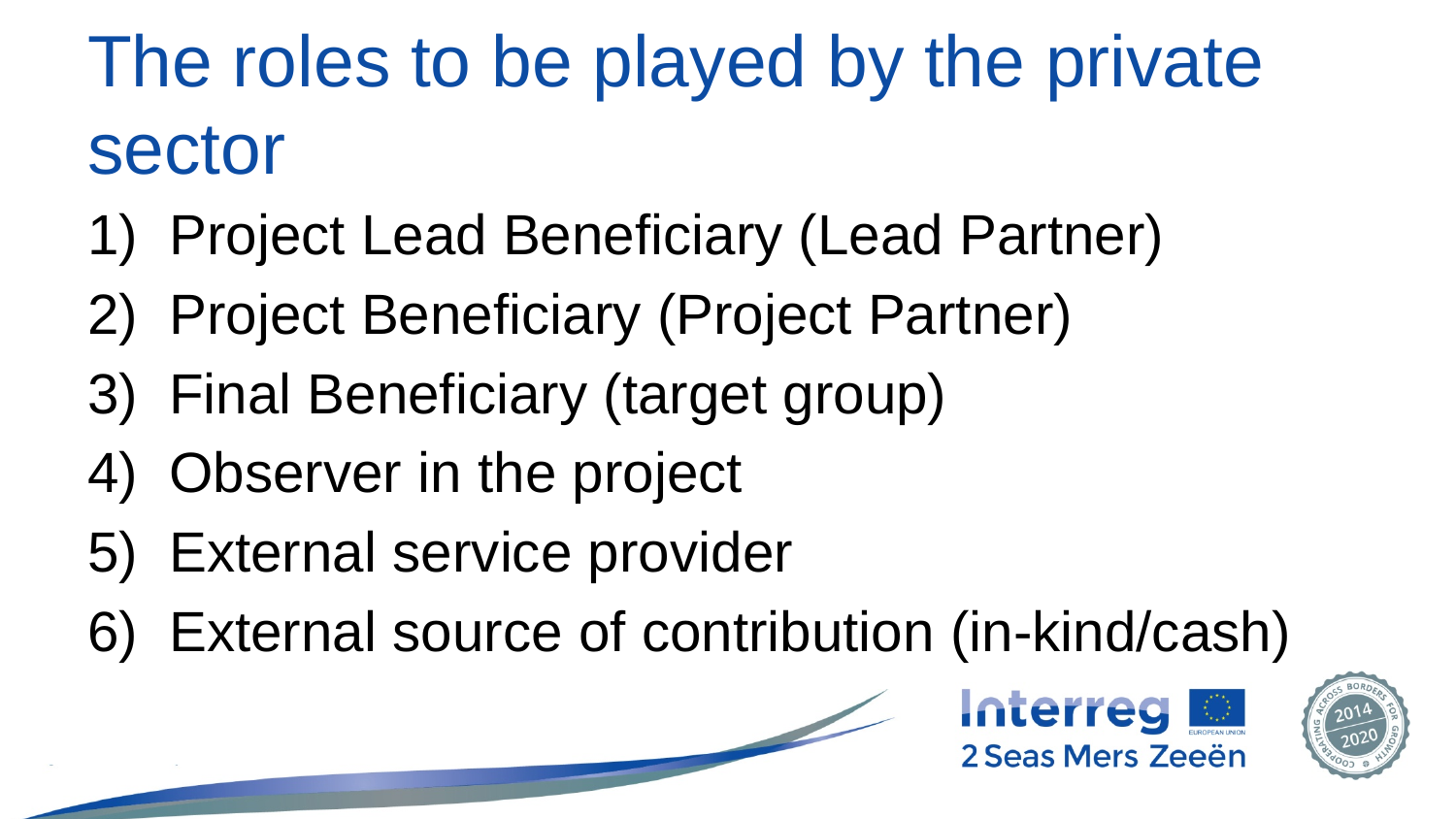

# The roles to be played by the private sector
Project Lead Beneficiary (Lead Partner)
Project Beneficiary (Project Partner)
Final Beneficiary (target group)
Observer in the project
External service provider
External source of contribution (in-kind/cash)